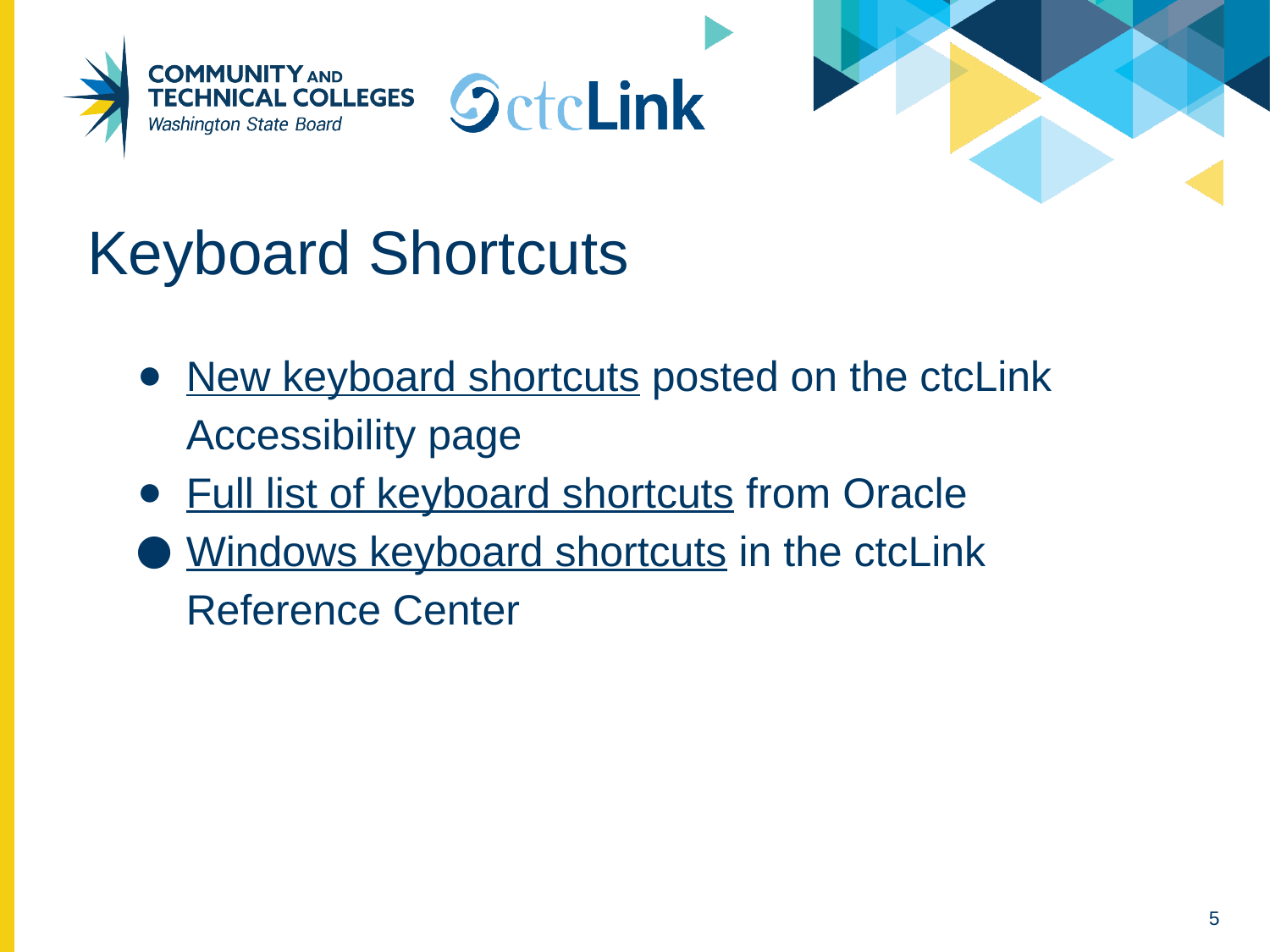

# Keyboard Shortcuts
New keyboard shortcuts posted on the ctcLink Accessibility page​
Full list of keyboard shortcuts from Oracle
Windows keyboard shortcuts in the ctcLink Reference Center

5